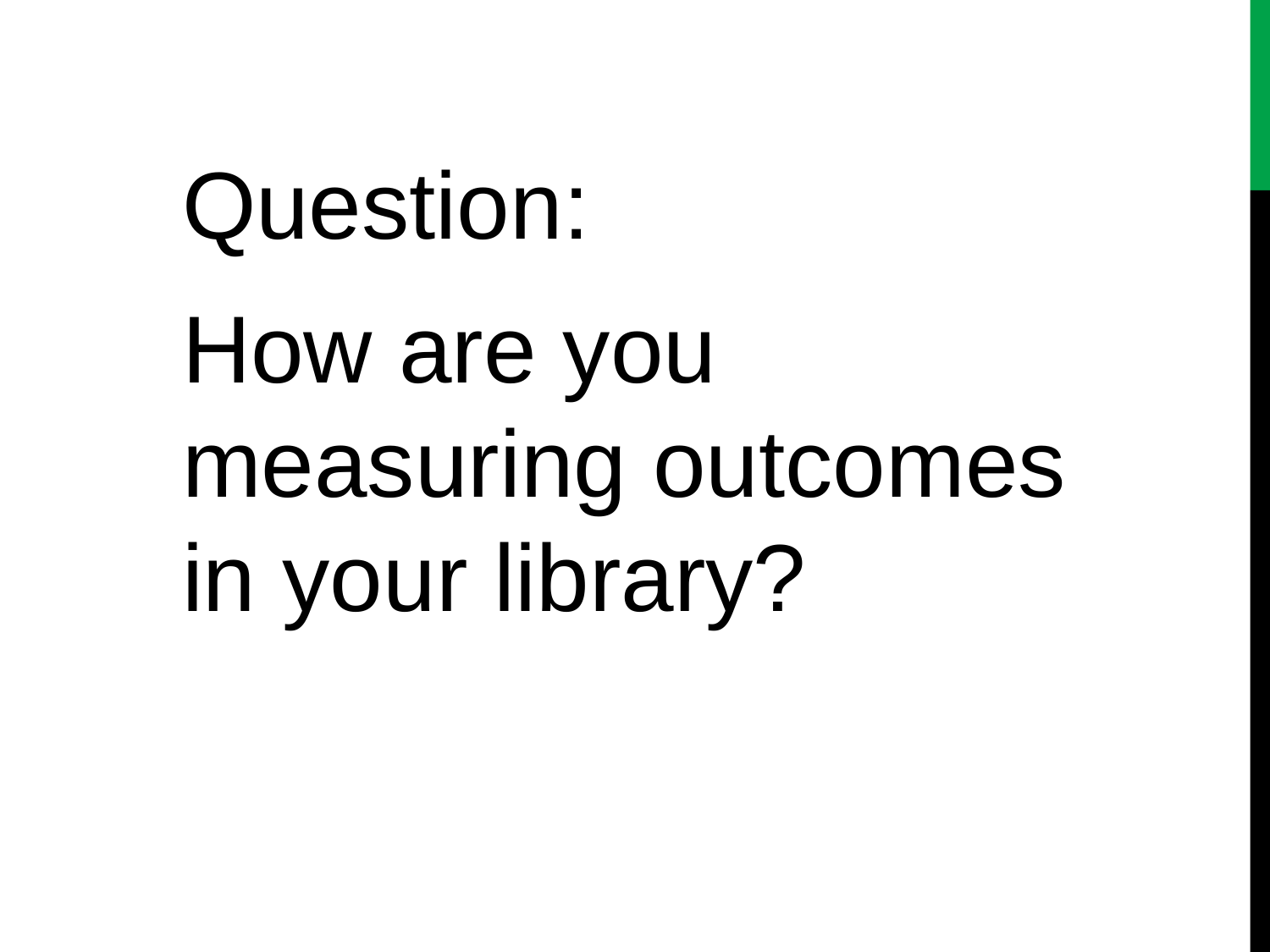

Question:
How are you measuring outcomes in your library?